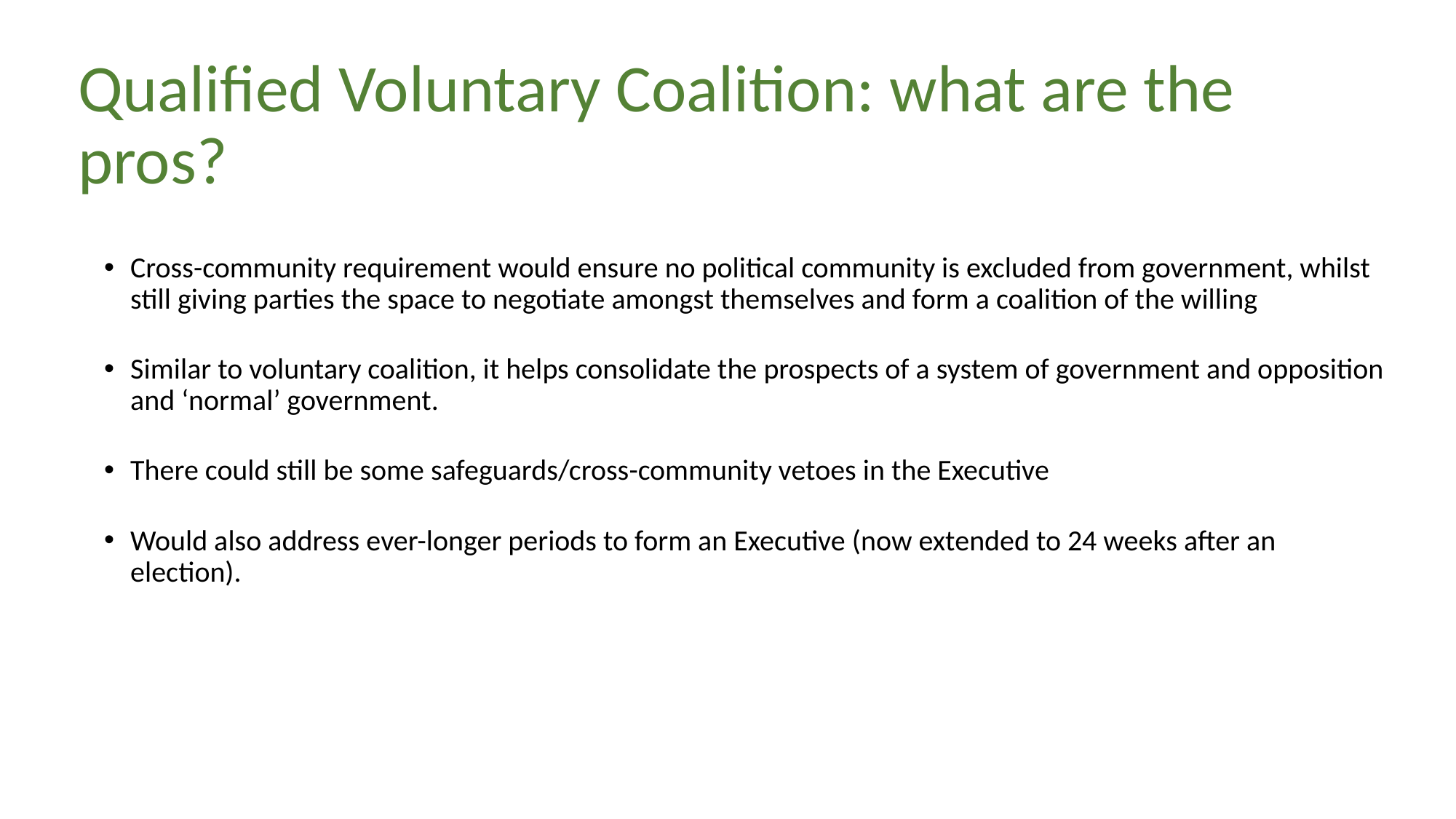

# Qualified Voluntary Coalition: what are the pros?

Cross-community requirement would ensure no political community is excluded from government, whilst still giving parties the space to negotiate amongst themselves and form a coalition of the willing

Similar to voluntary coalition, it helps consolidate the prospects of a system of government and opposition and ‘normal’ government.

There could still be some safeguards/cross-community vetoes in the Executive

Would also address ever-longer periods to form an Executive (now extended to 24 weeks after an election).